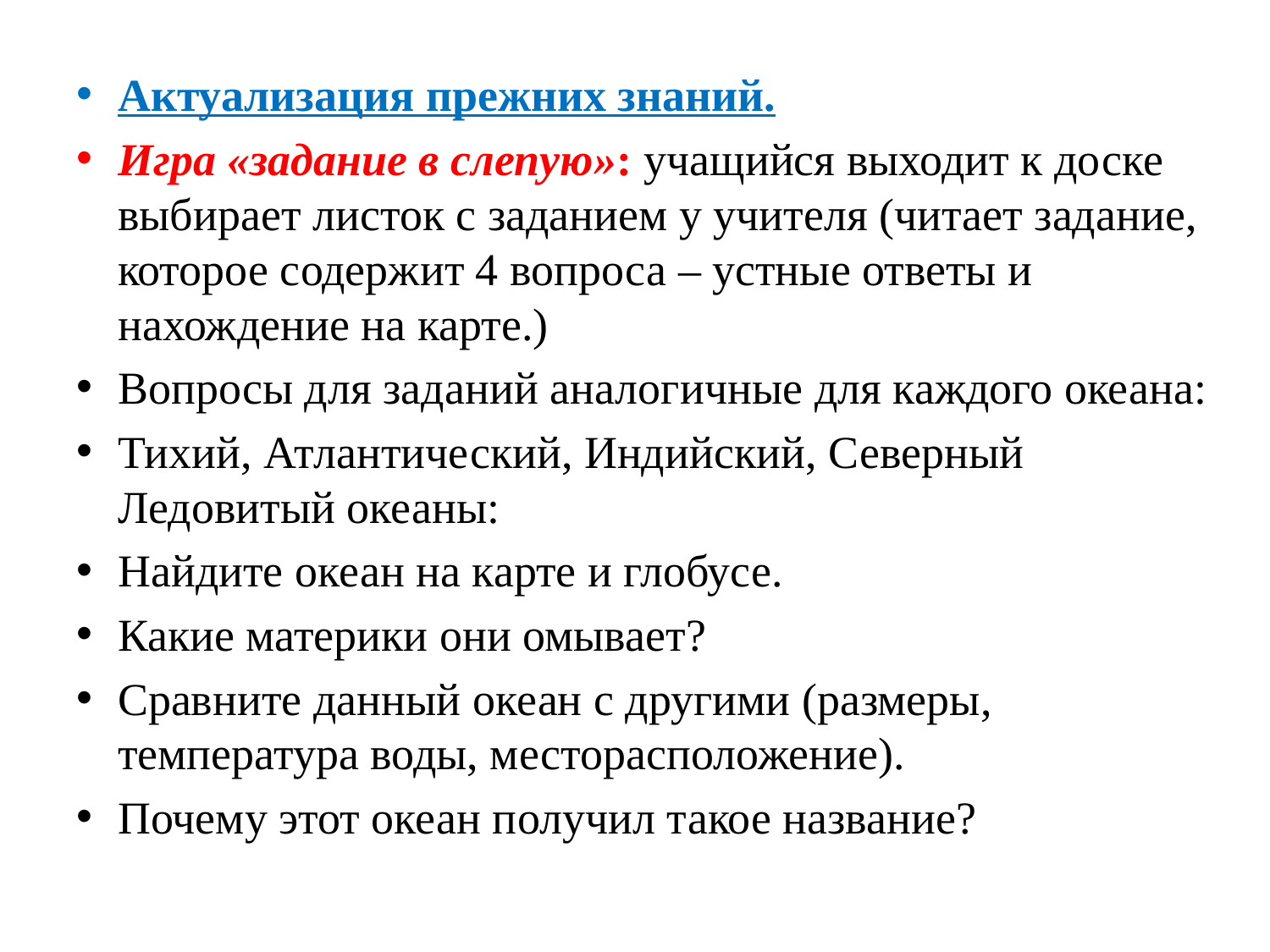

Актуализация прежних знаний.
Игра «задание в слепую»: учащийся выходит к доске выбирает листок с заданием у учителя (читает задание, которое содержит 4 вопроса – устные ответы и нахождение на карте.)
Вопросы для заданий аналогичные для каждого океана:
Тихий, Атлантический, Индийский, Северный Ледовитый океаны:
Найдите океан на карте и глобусе.
Какие материки они омывает?
Сравните данный океан с другими (размеры, температура воды, месторасположение).
Почему этот океан получил такое название?